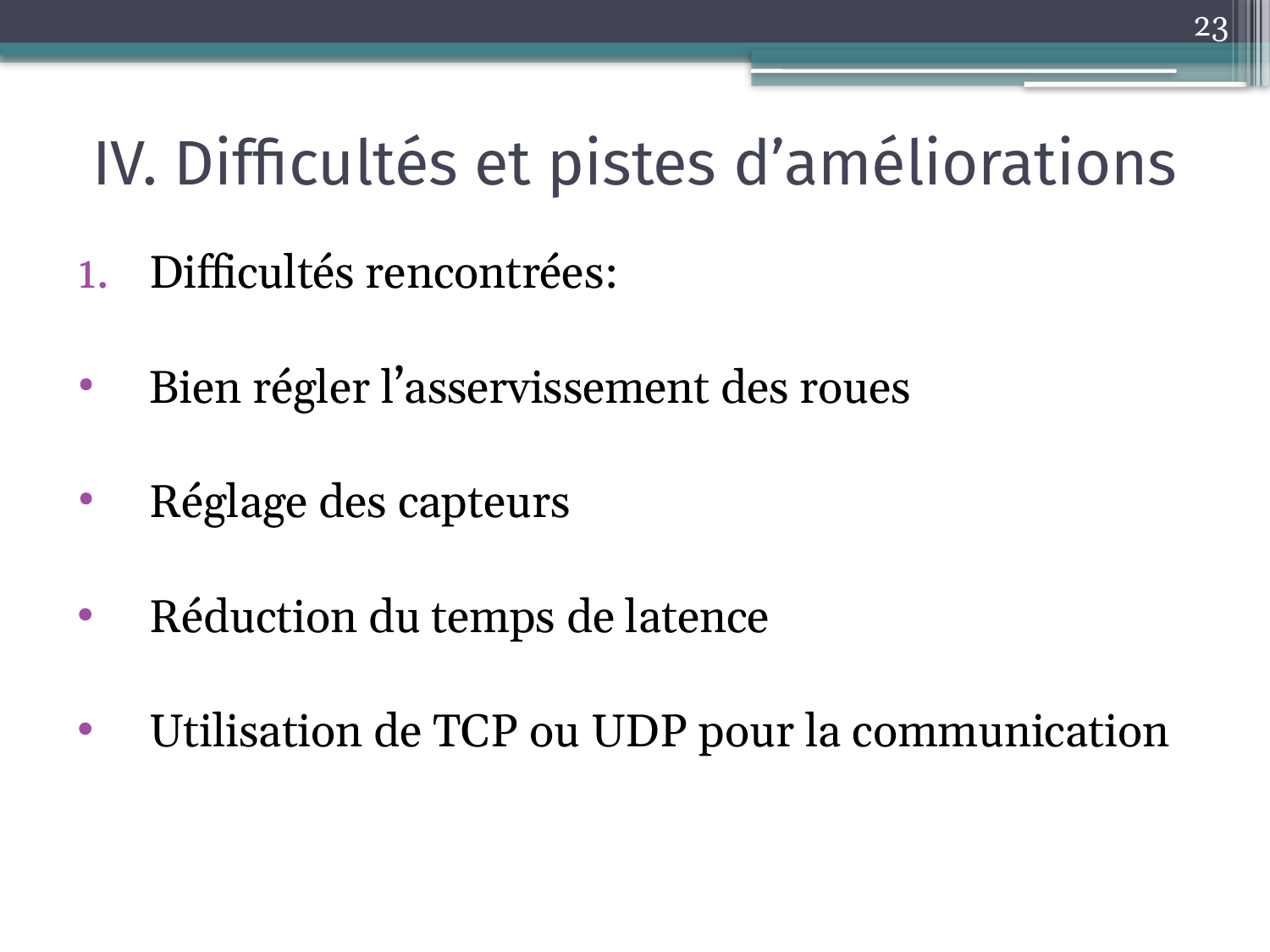

23
# IV. Difficultés et pistes d’améliorations
Difficultés rencontrées:
Bien régler l’asservissement des roues
Réglage des capteurs
Réduction du temps de latence
Utilisation de TCP ou UDP pour la communication